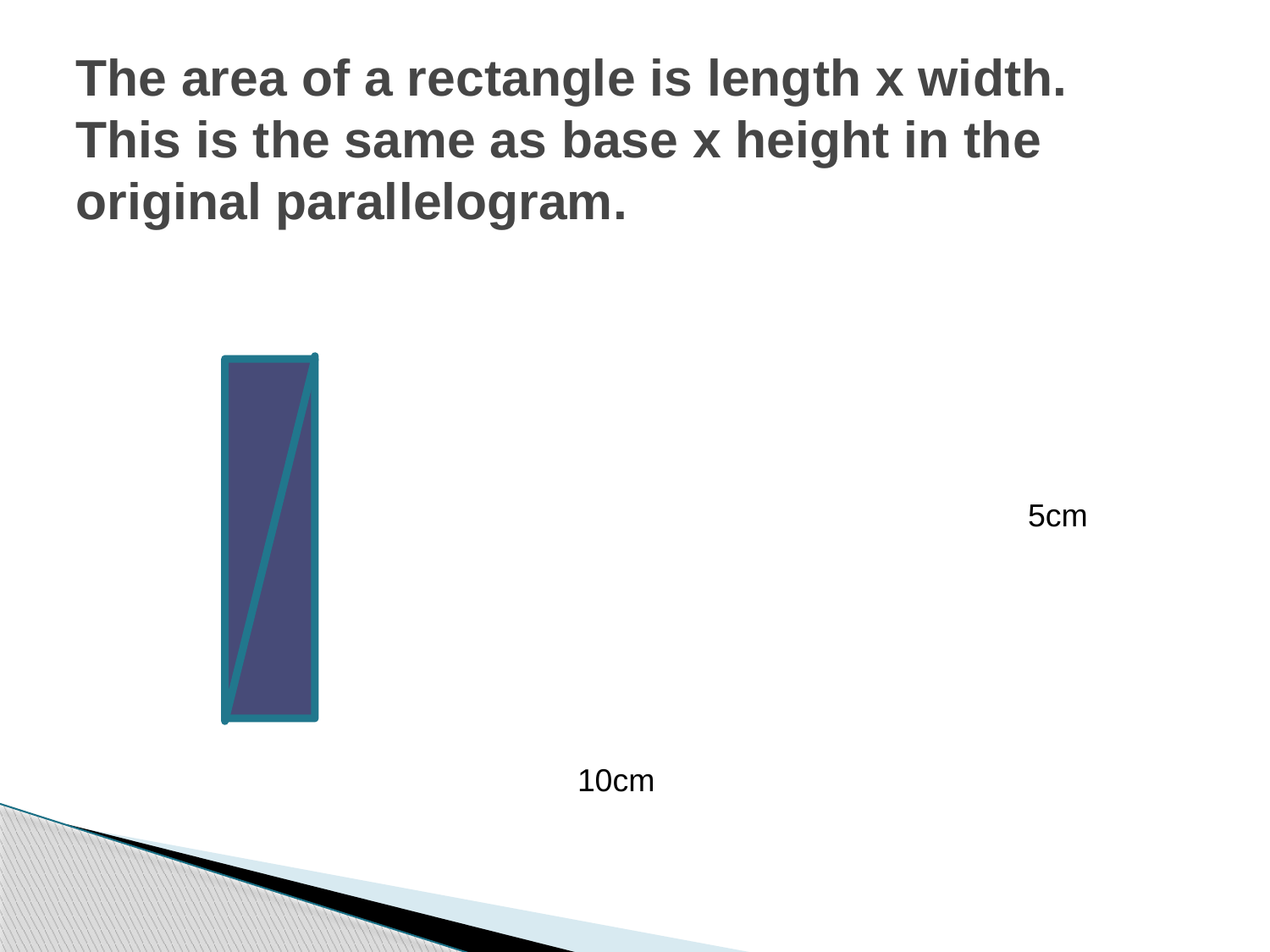

# The area of a rectangle is length x width. This is the same as base x height in the original parallelogram.

5cm

10cm